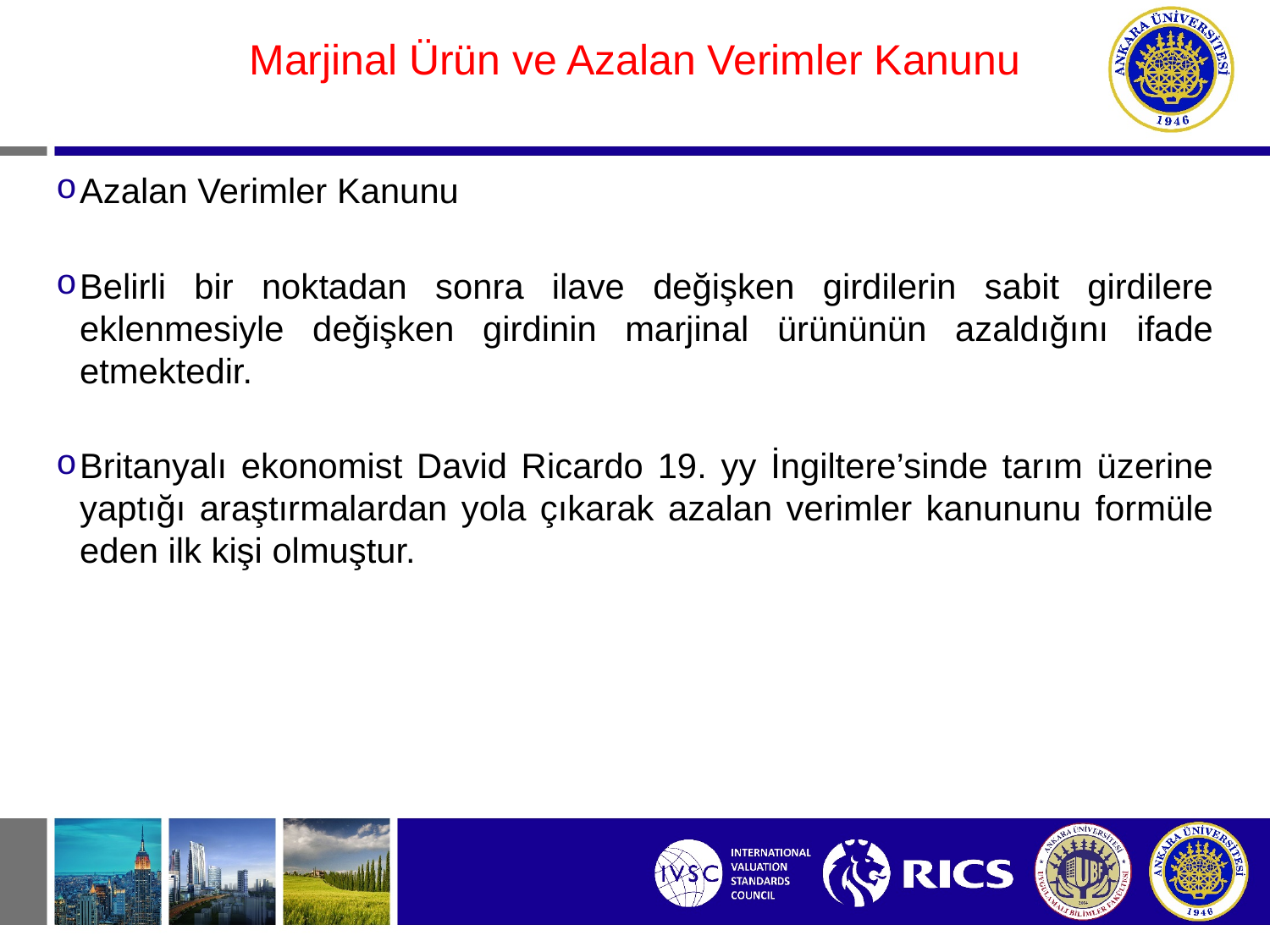

#
Marjinal Ürün ve Azalan Verimler Kanunu
Azalan Verimler Kanunu

Belirli bir noktadan sonra ilave değişken girdilerin sabit girdilere eklenmesiyle değişken girdinin marjinal ürününün azaldığını ifade etmektedir.

Britanyalı ekonomist David Ricardo 19. yy İngiltere’sinde tarım üzerine yaptığı araştırmalardan yola çıkarak azalan verimler kanununu formüle eden ilk kişi olmuştur.